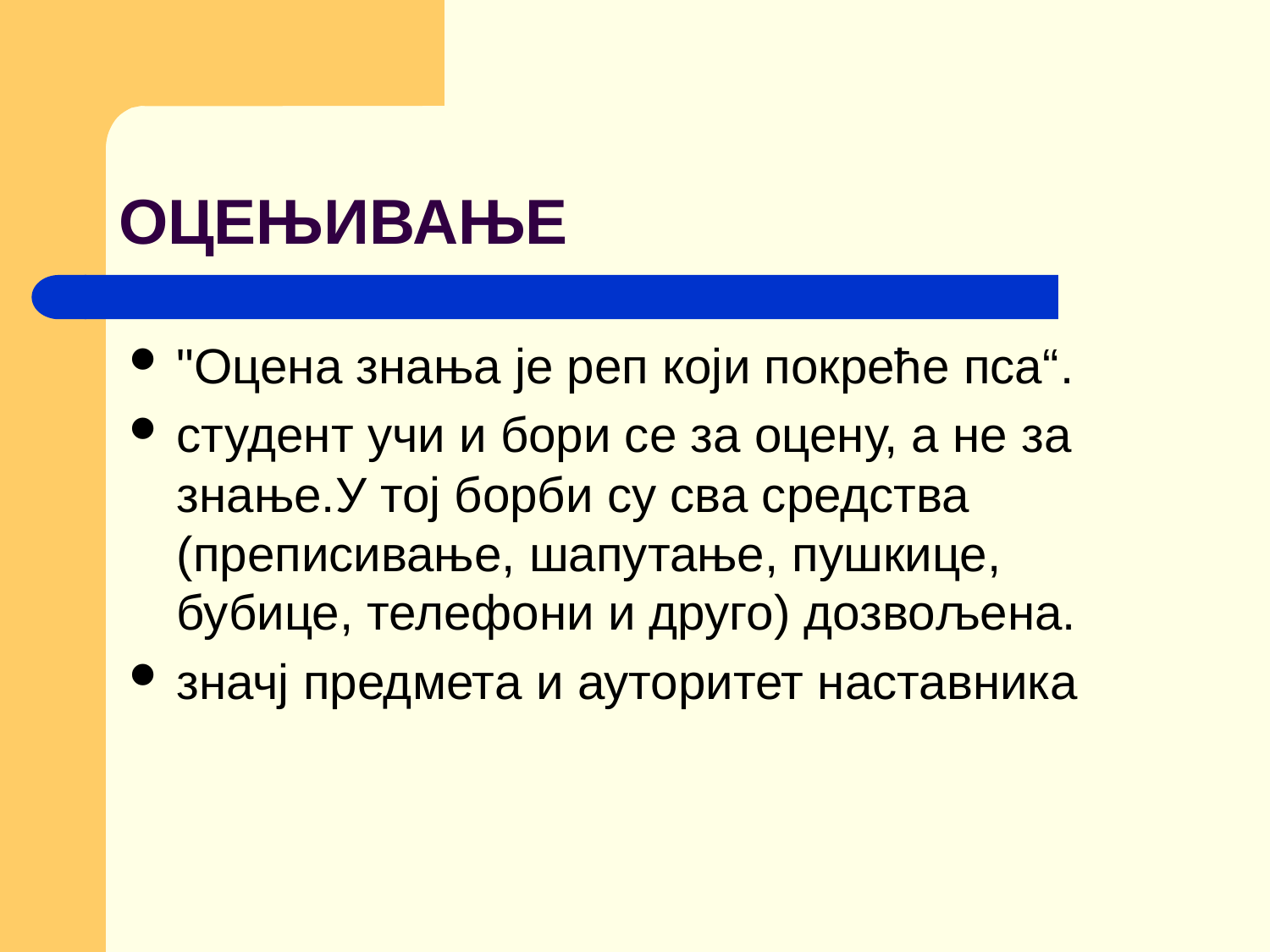

# ОЦЕЊИВАЊЕ
"Оцена знања је реп који покреће пса“.
студент учи и бори се за оцену, а не за знање.У тој борби су сва средства (преписивање, шапутање, пушкице, бубице, телефони и друго) дозвољена.
значј предмета и ауторитет наставника